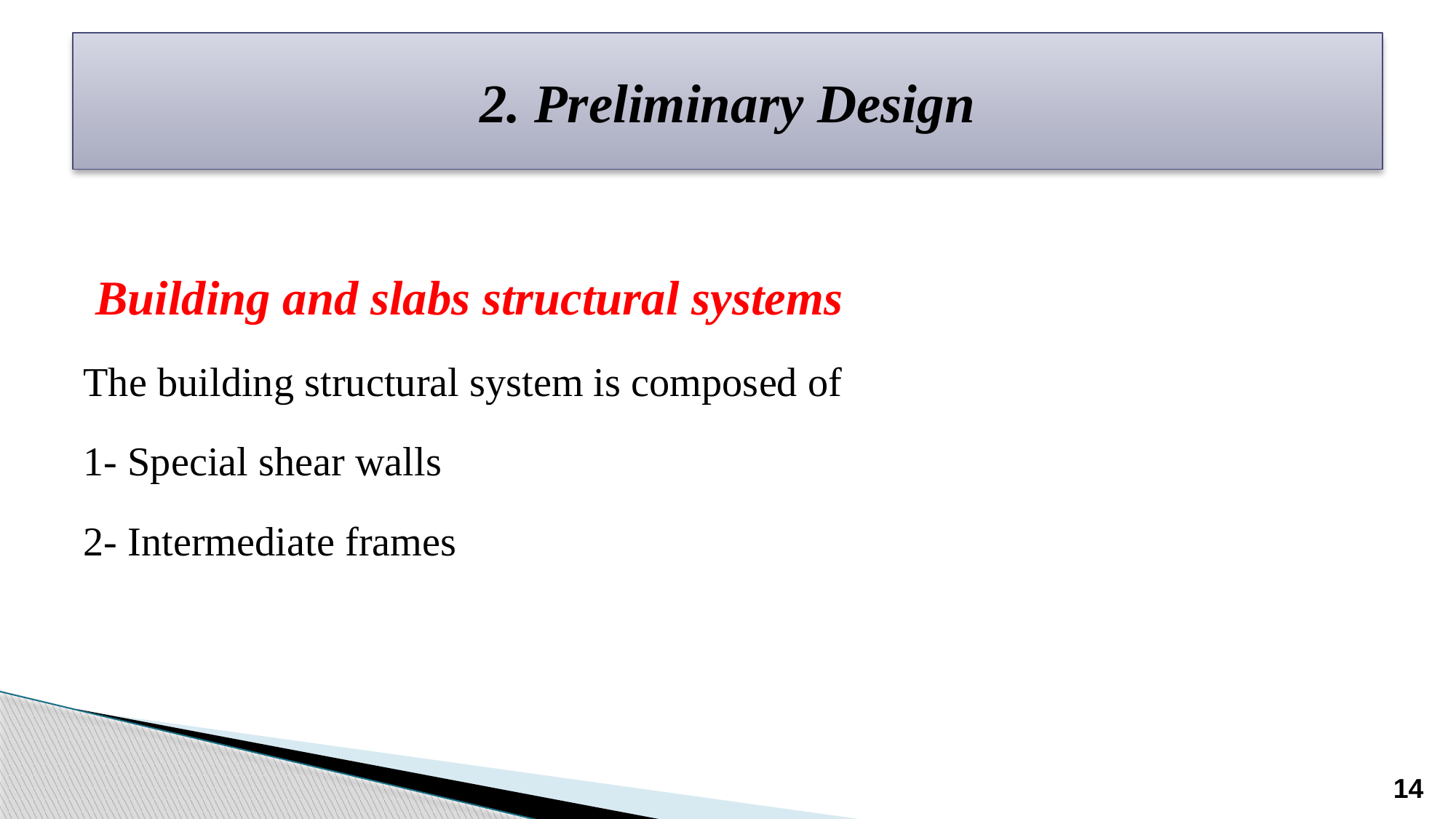

# 2. Preliminary Design

 Building and slabs structural systems
The building structural system is composed of
1- Special shear walls
2- Intermediate frames
14